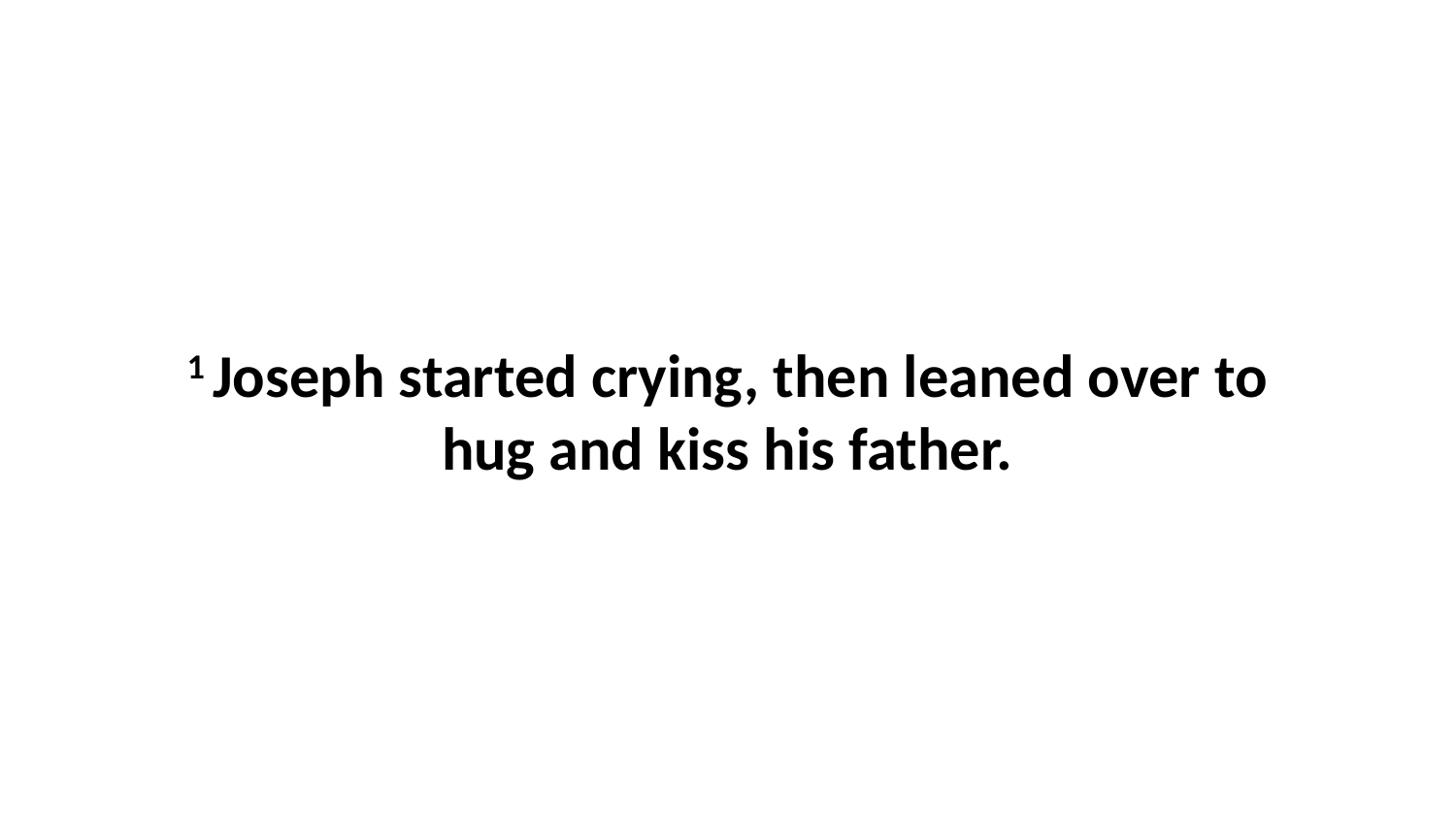

1 Joseph started crying, then leaned over to hug and kiss his father.